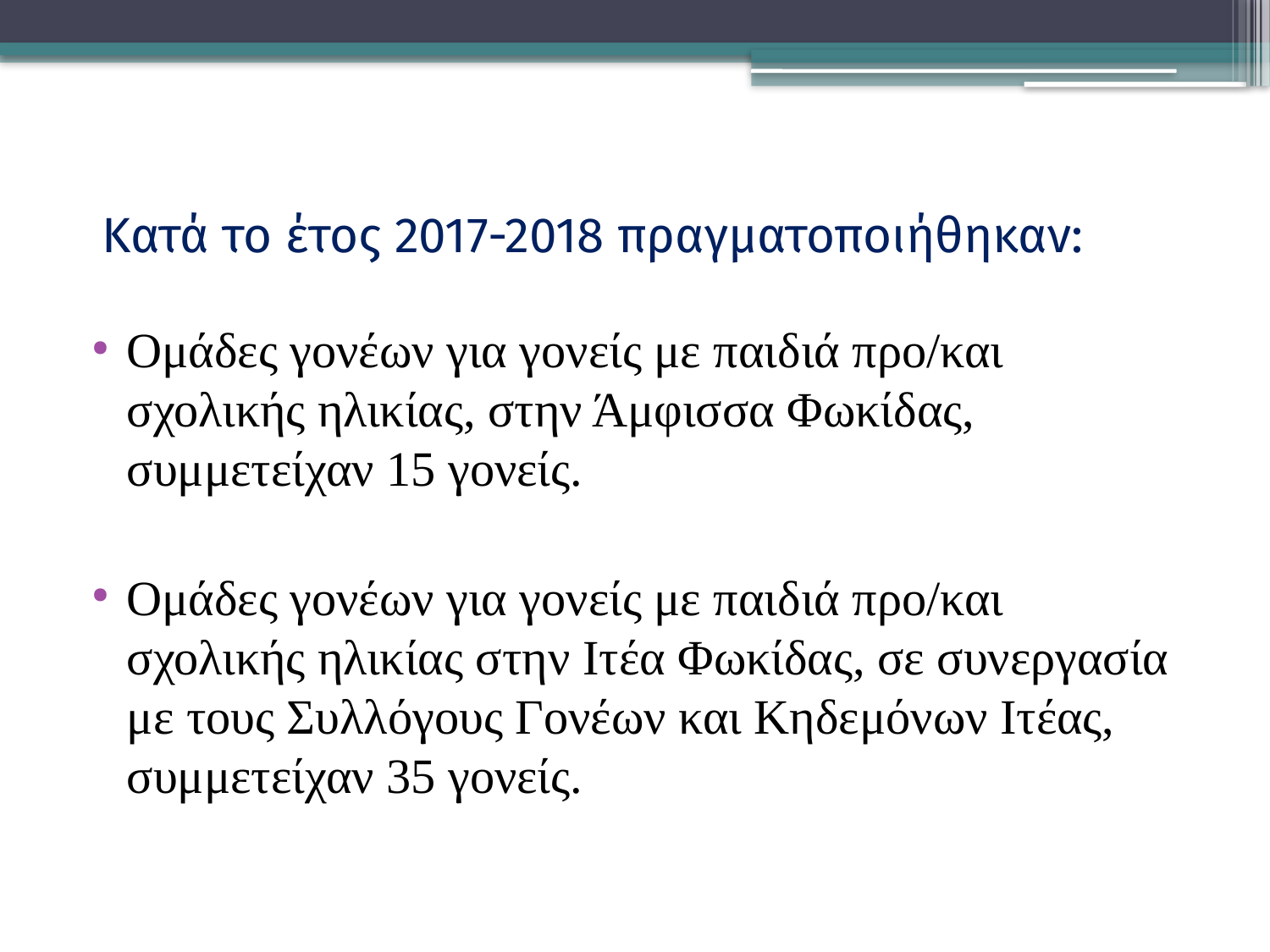

# Κατά το έτος 2017-2018 πραγματοποιήθηκαν:
Ομάδες γονέων για γονείς με παιδιά προ/και σχολικής ηλικίας, στην Άμφισσα Φωκίδας, συμμετείχαν 15 γονείς.

Ομάδες γονέων για γονείς με παιδιά προ/και σχολικής ηλικίας στην Ιτέα Φωκίδας, σε συνεργασία με τους Συλλόγους Γονέων και Κηδεμόνων Ιτέας, συμμετείχαν 35 γονείς.